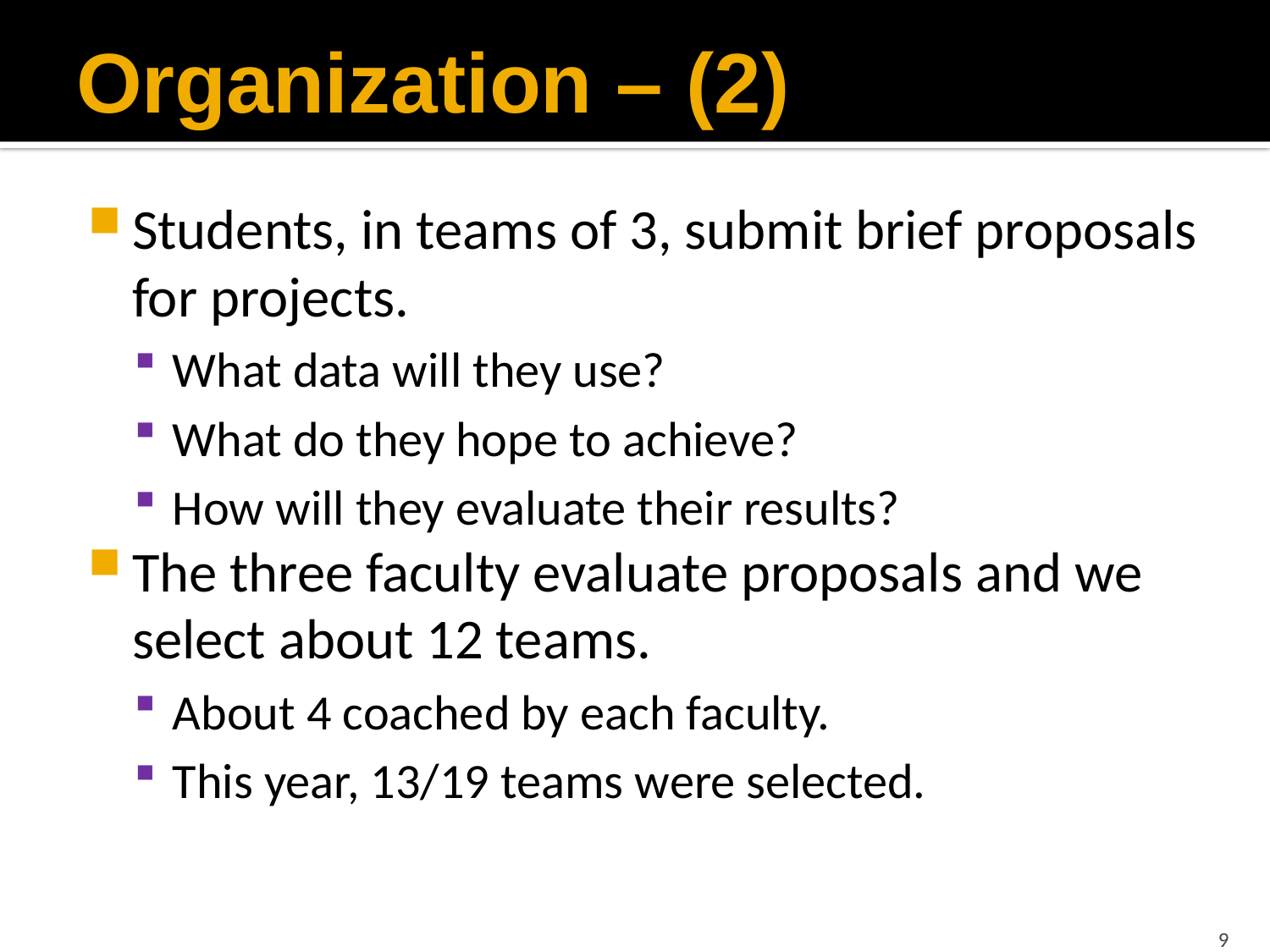

# Organization – (2)
Students, in teams of 3, submit brief proposals for projects.
What data will they use?
What do they hope to achieve?
How will they evaluate their results?
The three faculty evaluate proposals and we select about 12 teams.
About 4 coached by each faculty.
This year, 13/19 teams were selected.
9